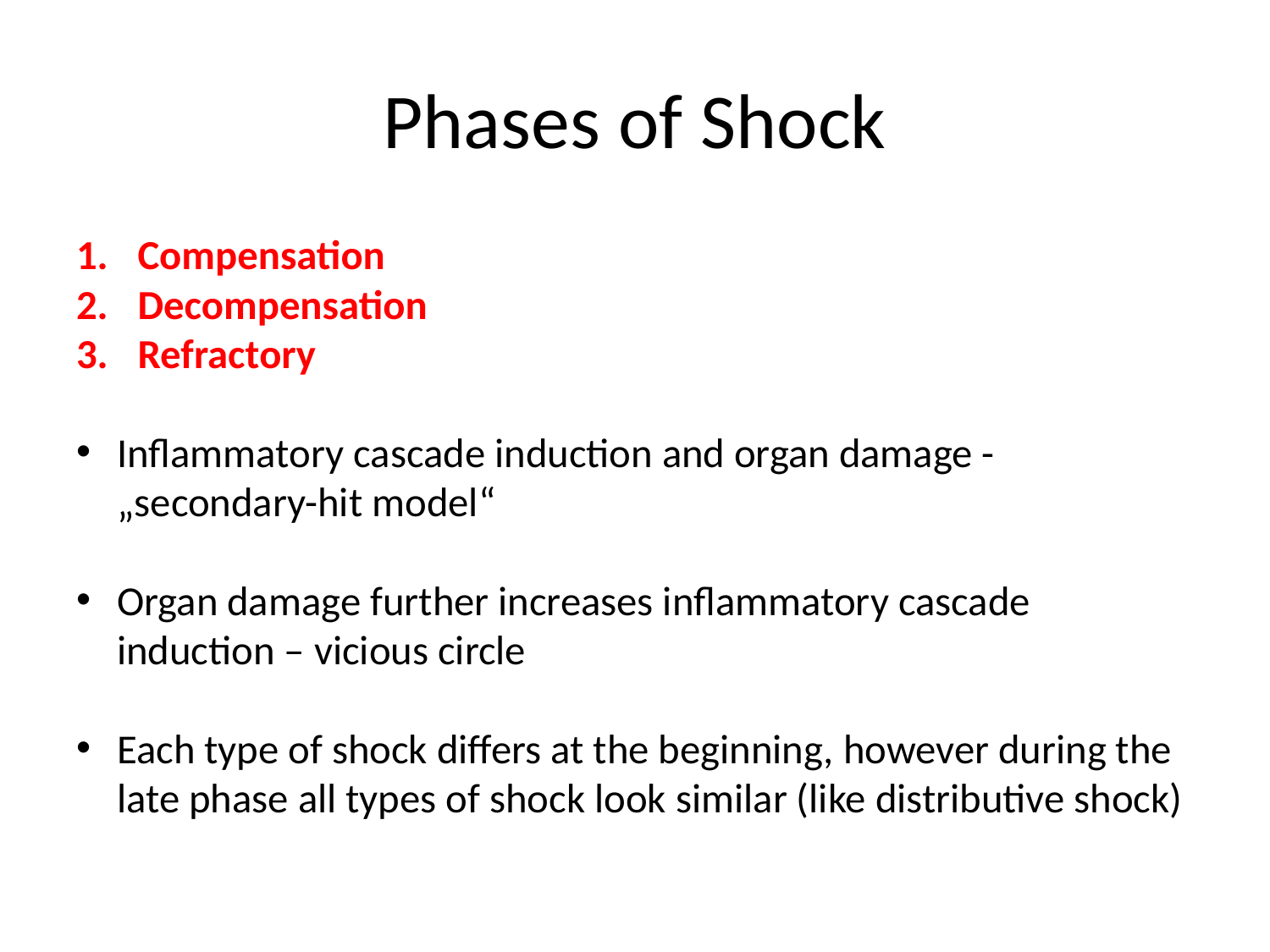

# Phases of Shock
Compensation
Decompensation
Refractory

Inflammatory cascade induction and organ damage - „secondary-hit model“

Organ damage further increases inflammatory cascade induction – vicious circle

Each type of shock differs at the beginning, however during the late phase all types of shock look similar (like distributive shock)